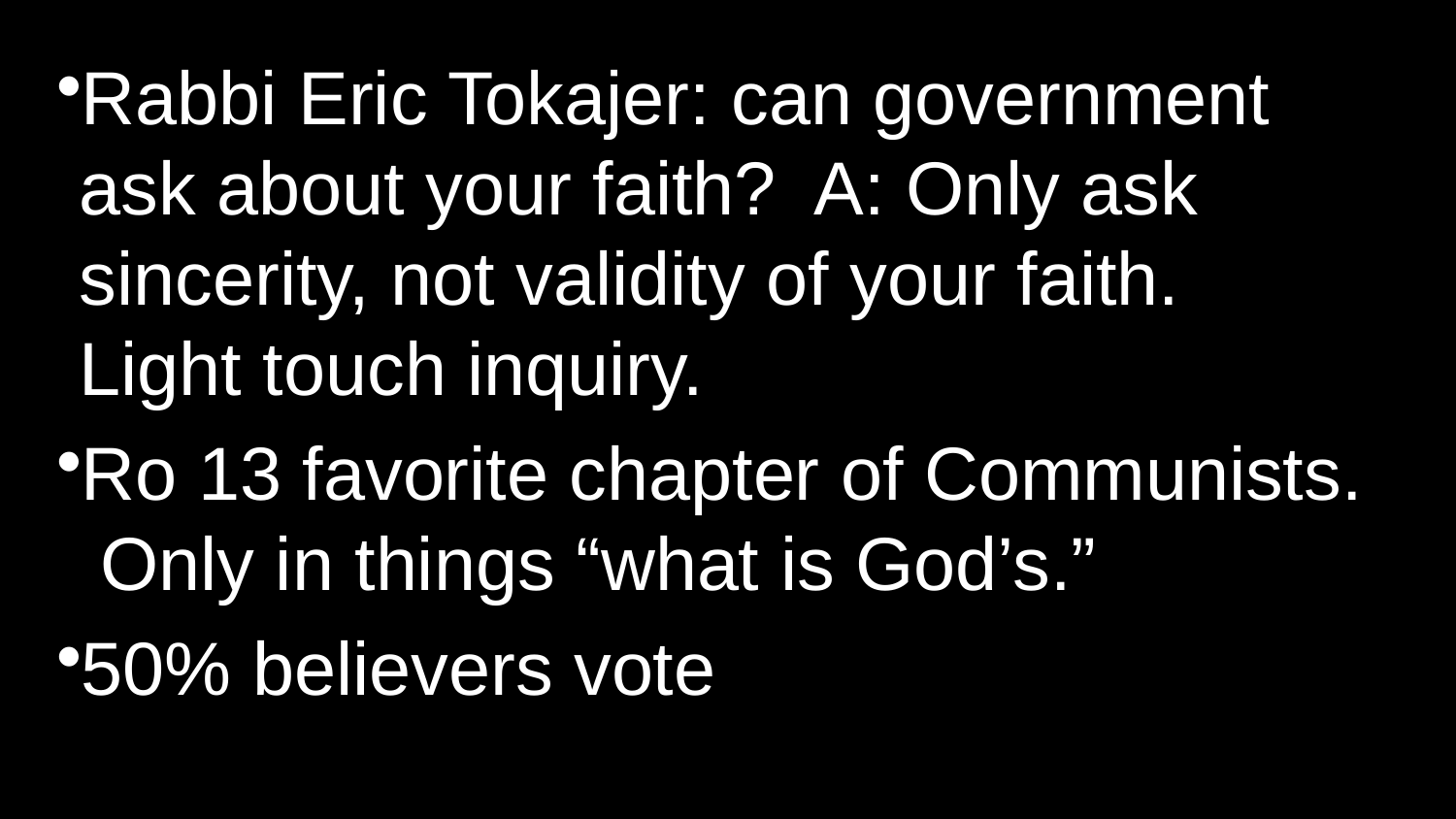

Rabbi Eric Tokajer: can government ask about your faith?  A: Only ask sincerity, not validity of your faith.  Light touch inquiry.
Ro 13 favorite chapter of Communists.  Only in things “what is God’s.”
50% believers vote